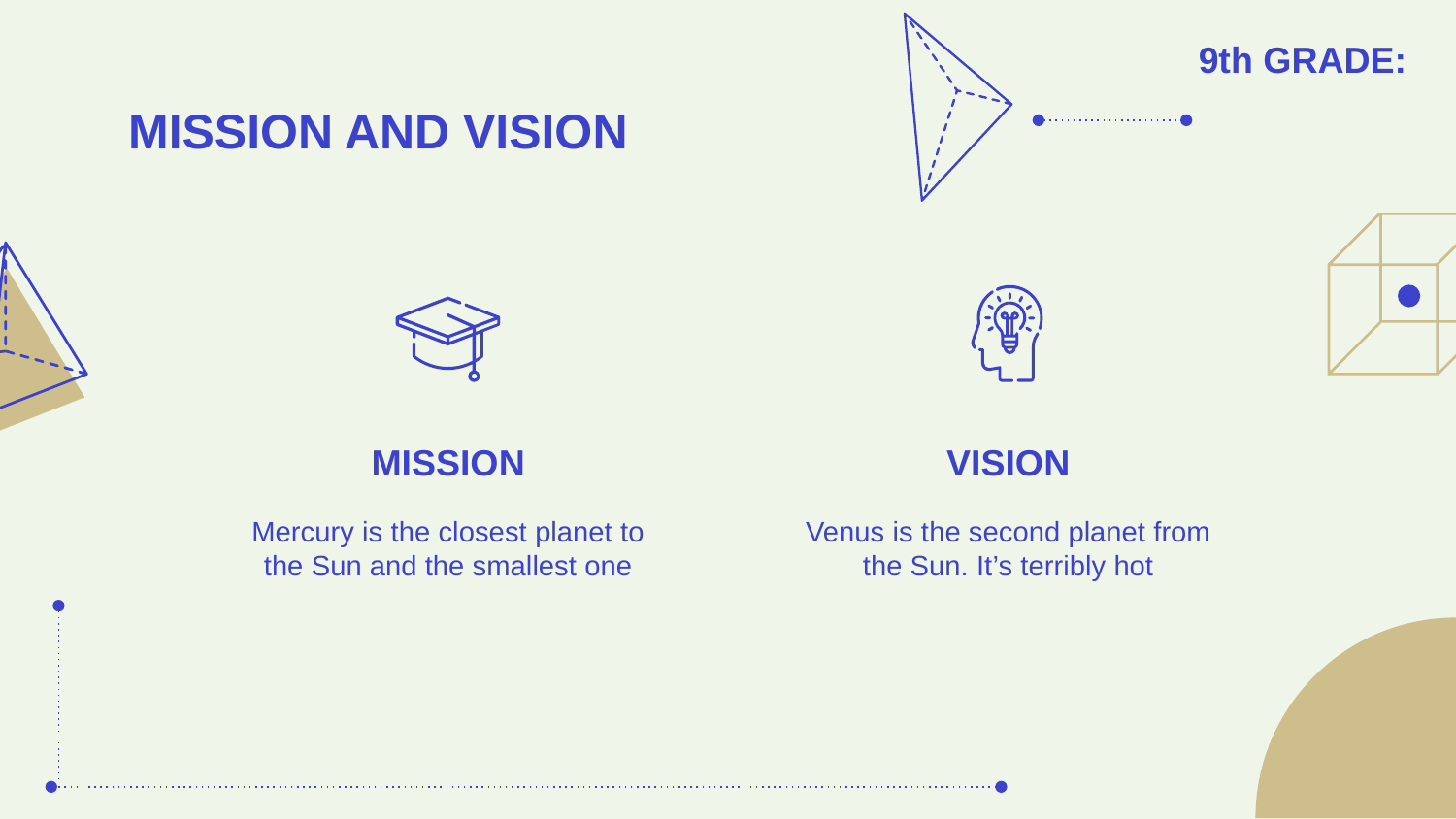

# MISSION AND VISION

MISSION
VISION
Mercury is the closest planet to the Sun and the smallest one
Venus is the second planet from the Sun. It’s terribly hot